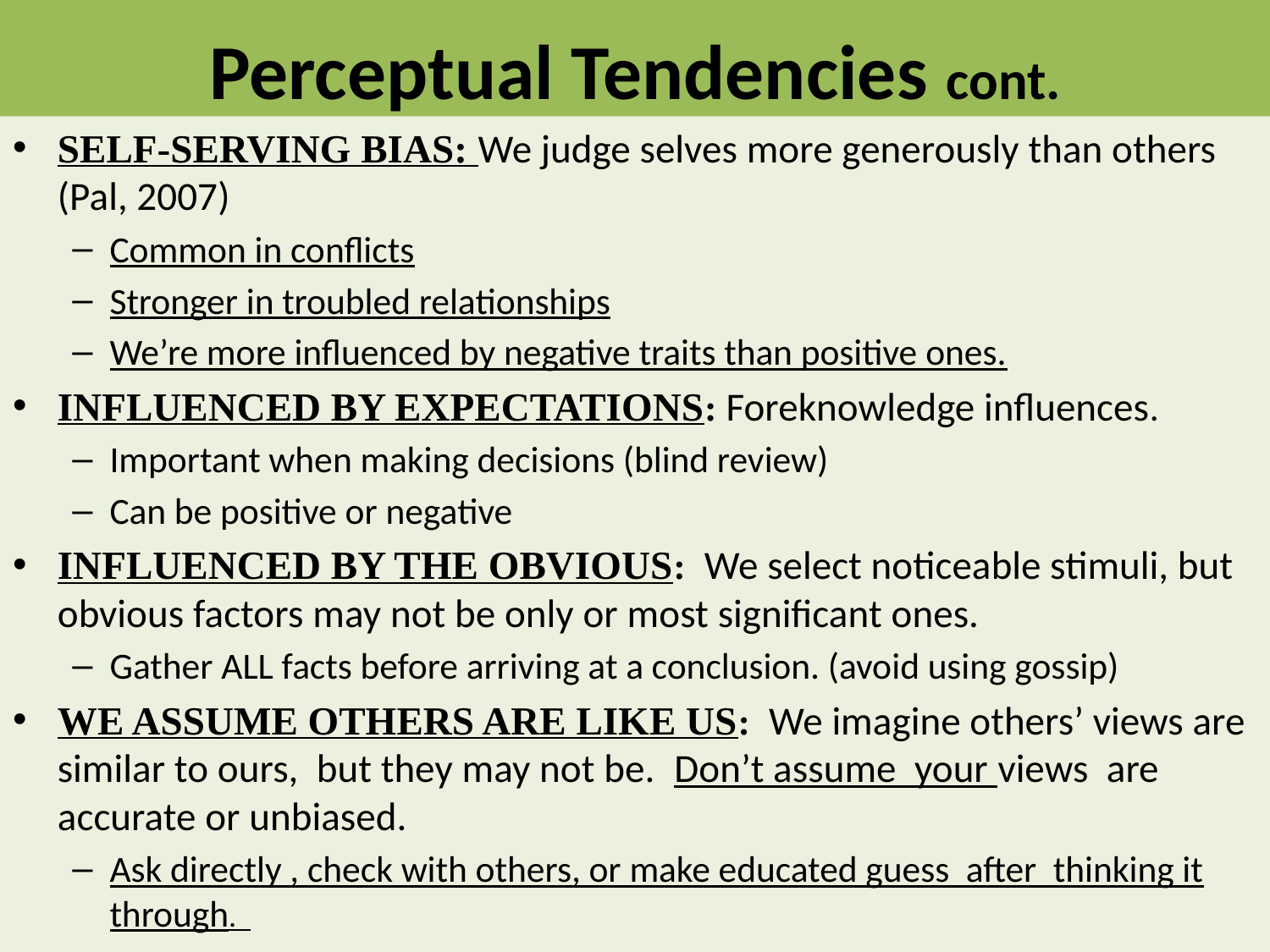

# Perceptual Tendencies cont.
SELF-SERVING BIAS: We judge selves more generously than others (Pal, 2007)
Common in conflicts
Stronger in troubled relationships
We’re more influenced by negative traits than positive ones.
INFLUENCED BY EXPECTATIONS: Foreknowledge influences.
Important when making decisions (blind review)
Can be positive or negative
INFLUENCED BY THE OBVIOUS:  We select noticeable stimuli, but obvious factors may not be only or most significant ones.
Gather ALL facts before arriving at a conclusion. (avoid using gossip)
WE ASSUME OTHERS ARE LIKE US:  We imagine others’ views are similar to ours,  but they may not be.  Don’t assume  your views  are accurate or unbiased.
Ask directly , check with others, or make educated guess  after  thinking it through.